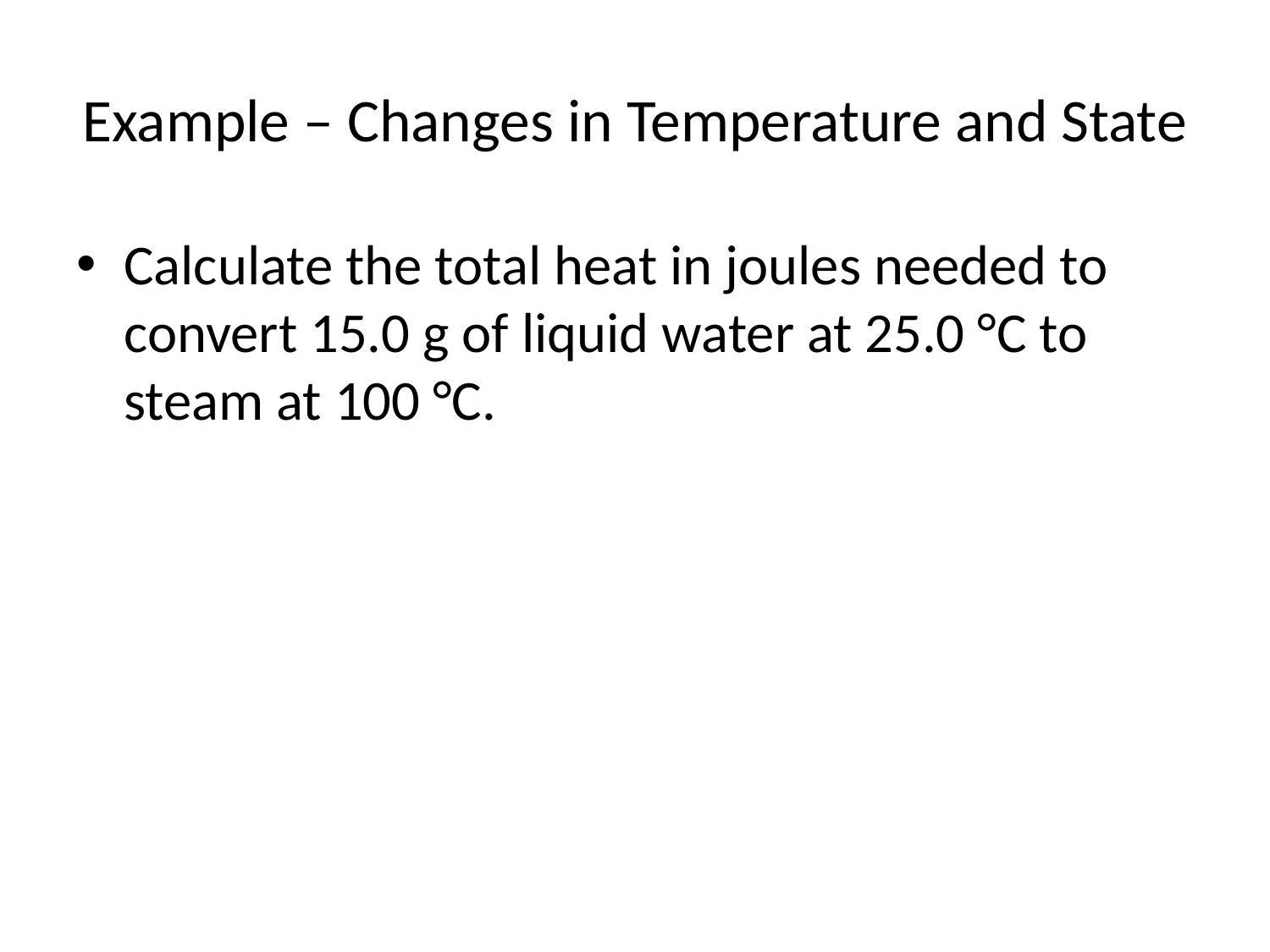

# Example – Changes in Temperature and State
Calculate the total heat in joules needed to convert 15.0 g of liquid water at 25.0 °C to steam at 100 °C.